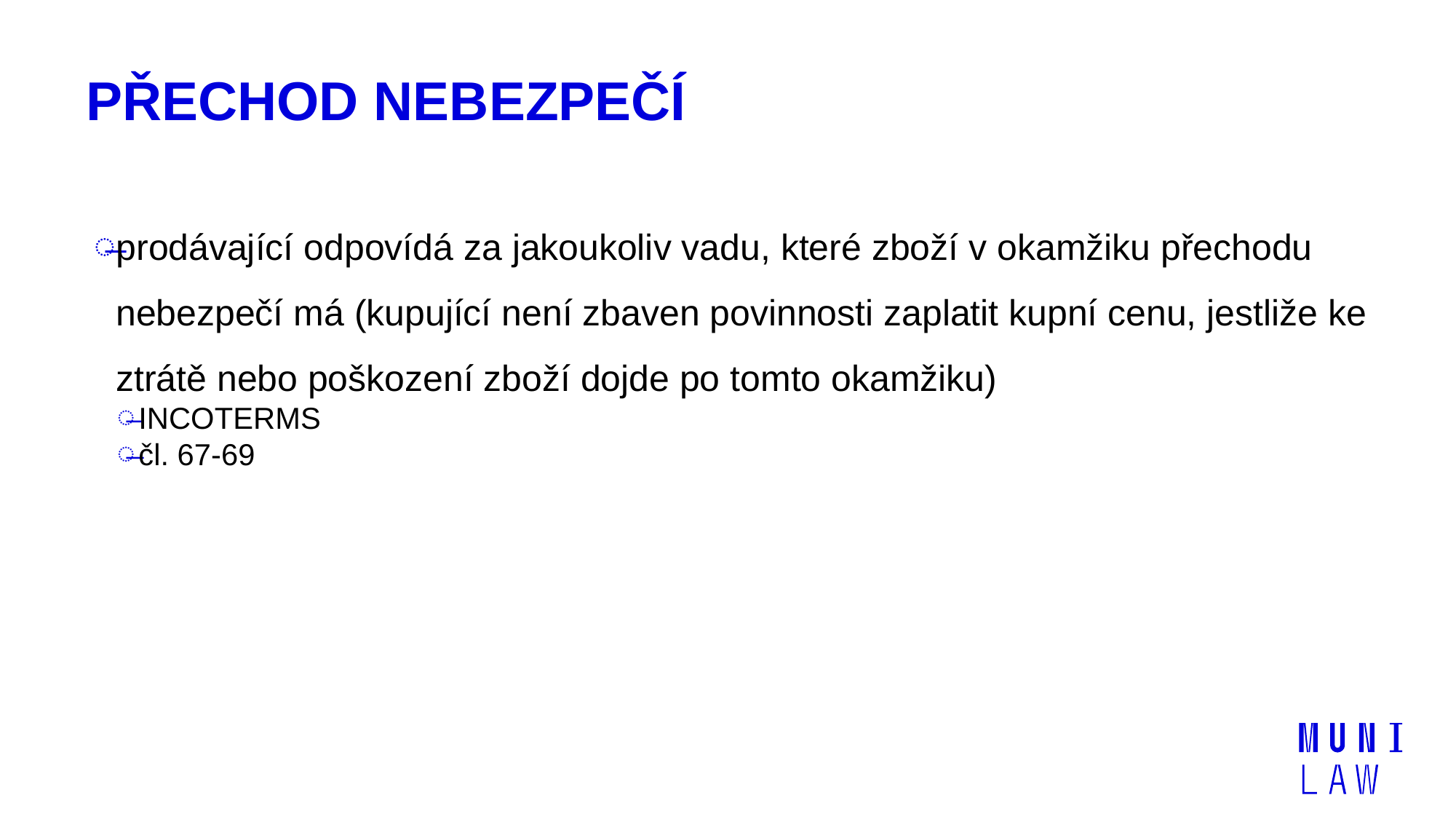

# Přechod nebezpečí
prodávající odpovídá za jakoukoliv vadu, které zboží v okamžiku přechodu nebezpečí má (kupující není zbaven povinnosti zaplatit kupní cenu, jestliže ke ztrátě nebo poškození zboží dojde po tomto okamžiku)
INCOTERMS
čl. 67-69